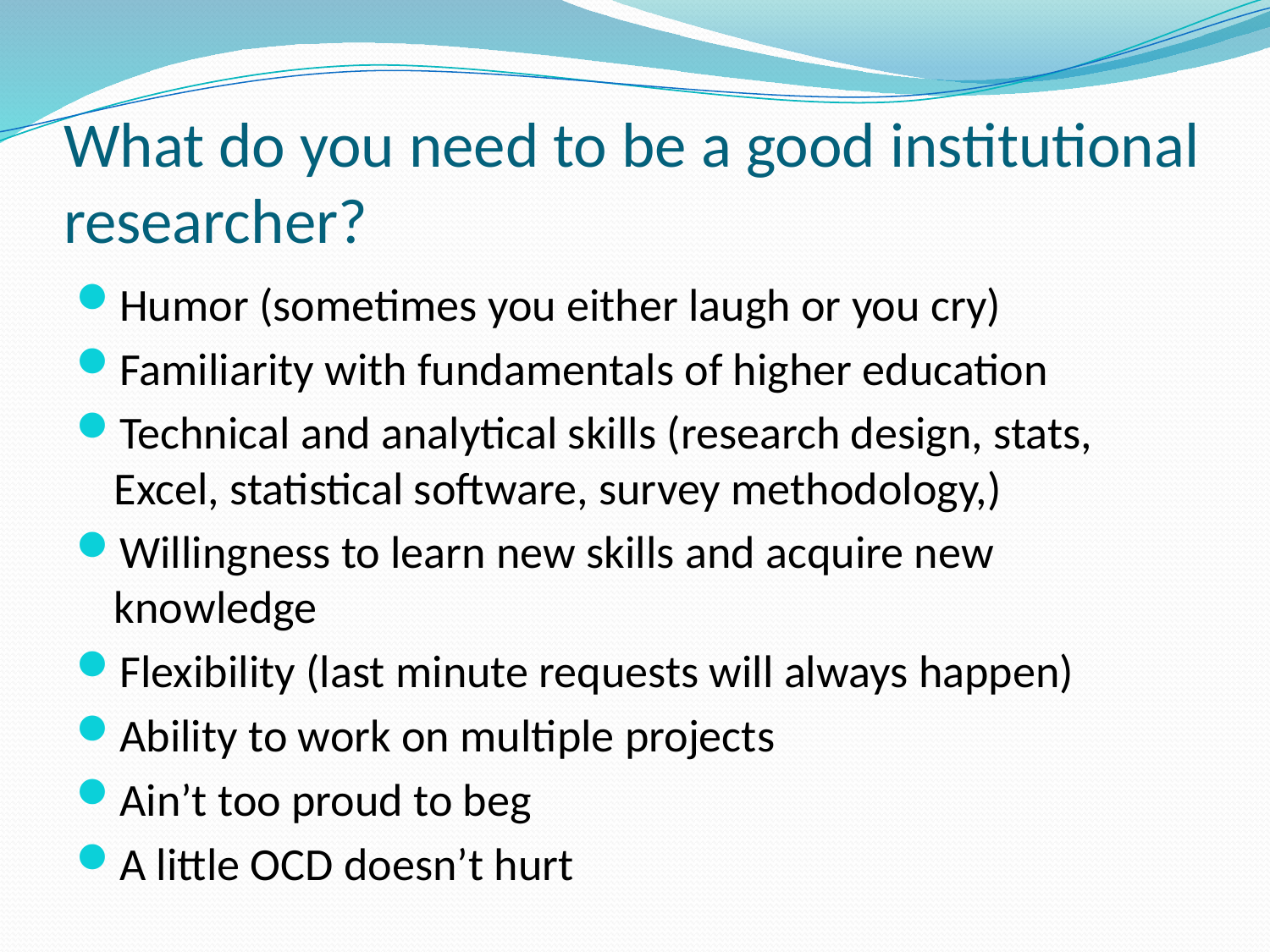

# What do you need to be a good institutional researcher?
Humor (sometimes you either laugh or you cry)
Familiarity with fundamentals of higher education
Technical and analytical skills (research design, stats, Excel, statistical software, survey methodology,)
Willingness to learn new skills and acquire new knowledge
Flexibility (last minute requests will always happen)
Ability to work on multiple projects
Ain’t too proud to beg
A little OCD doesn’t hurt